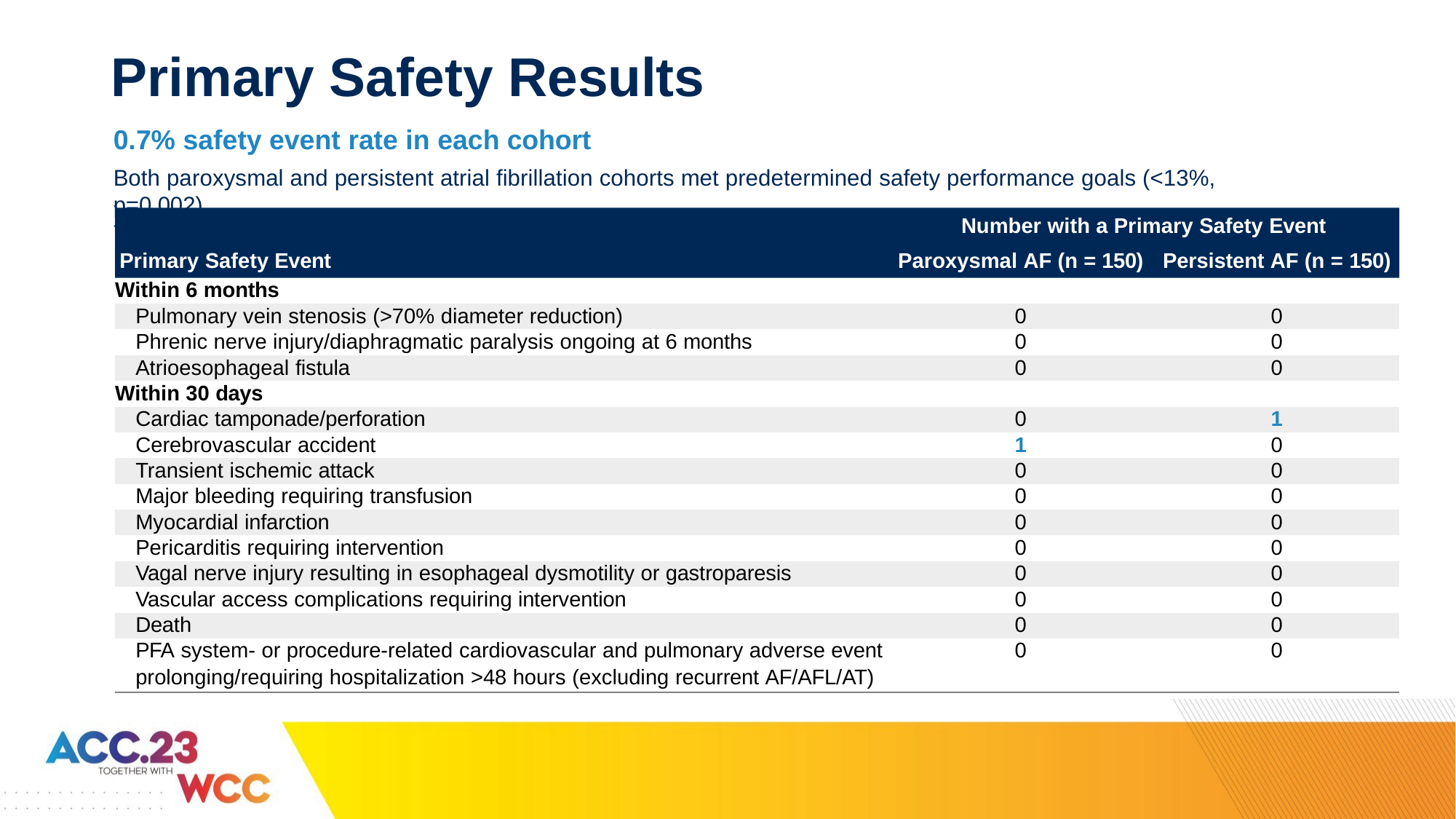

# Primary Safety Results
0.7% safety event rate in each cohort
Both paroxysmal and persistent atrial fibrillation cohorts met predetermined safety performance goals (<13%, p=0.002)
)

Number with a Primary Safety Event
| Primary Safety Event Within 6 months | Paroxysmal AF (n = 150) | Persistent AF (n = 150) |
| --- | --- | --- |
| Pulmonary vein stenosis (>70% diameter reduction) | 0 | 0 |
| Phrenic nerve injury/diaphragmatic paralysis ongoing at 6 months | 0 | 0 |
| Atrioesophageal fistula | 0 | 0 |
| Within 30 days |  |  |
| Cardiac tamponade/perforation | 0 | 1 |
| Cerebrovascular accident | 1 | 0 |
| Transient ischemic attack | 0 | 0 |
| Major bleeding requiring transfusion | 0 | 0 |
| Myocardial infarction | 0 | 0 |
| Pericarditis requiring intervention | 0 | 0 |
| Vagal nerve injury resulting in esophageal dysmotility or gastroparesis | 0 | 0 |
| Vascular access complications requiring intervention | 0 | 0 |
| Death | 0 | 0 |
| PFA system- or procedure-related cardiovascular and pulmonary adverse event prolonging/requiring hospitalization >48 hours (excluding recurrent AF/AFL/AT) | 0 | 0 |